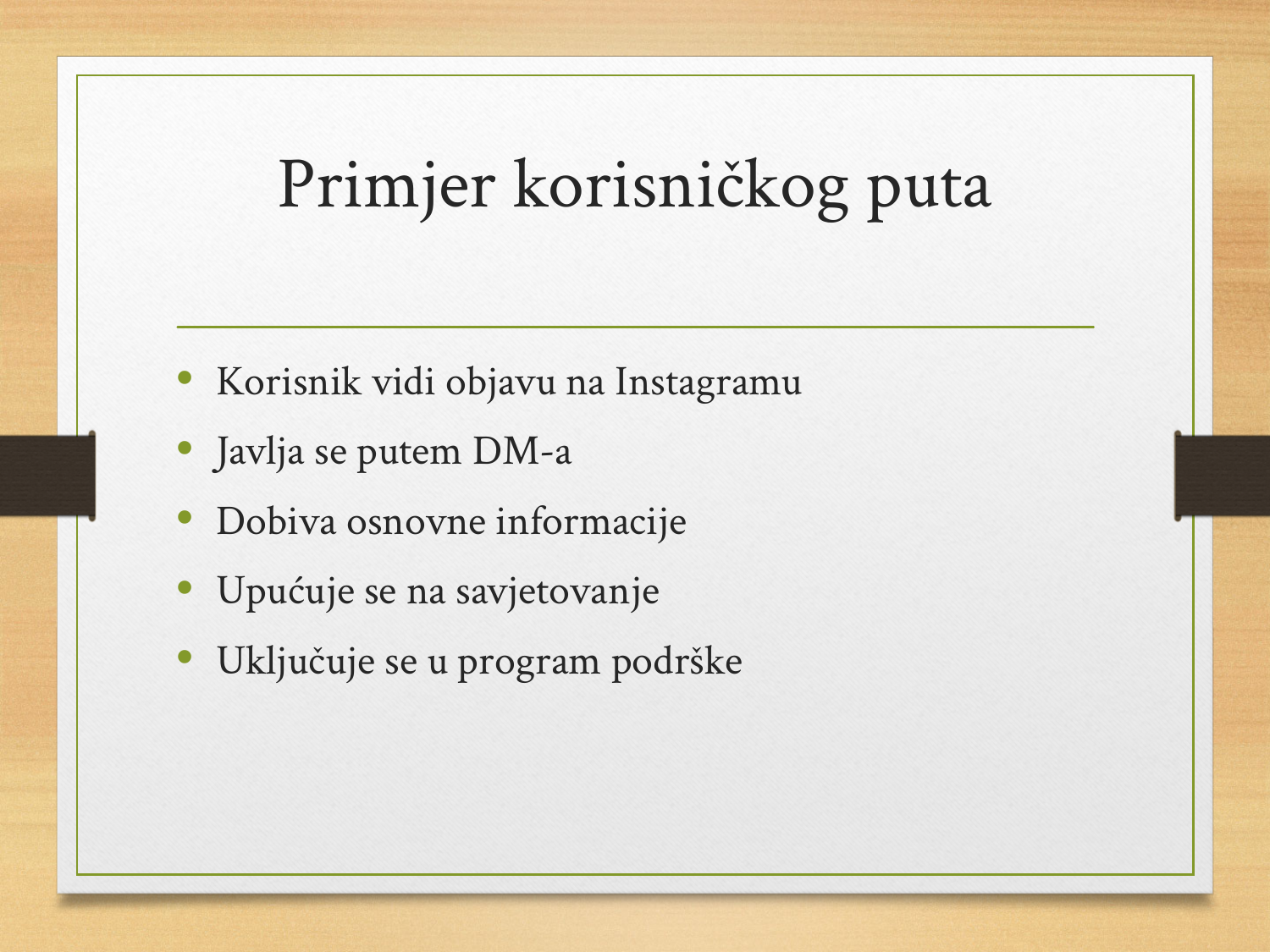

# Primjer korisničkog puta
Korisnik vidi objavu na Instagramu
Javlja se putem DM-a
Dobiva osnovne informacije
Upućuje se na savjetovanje
Uključuje se u program podrške